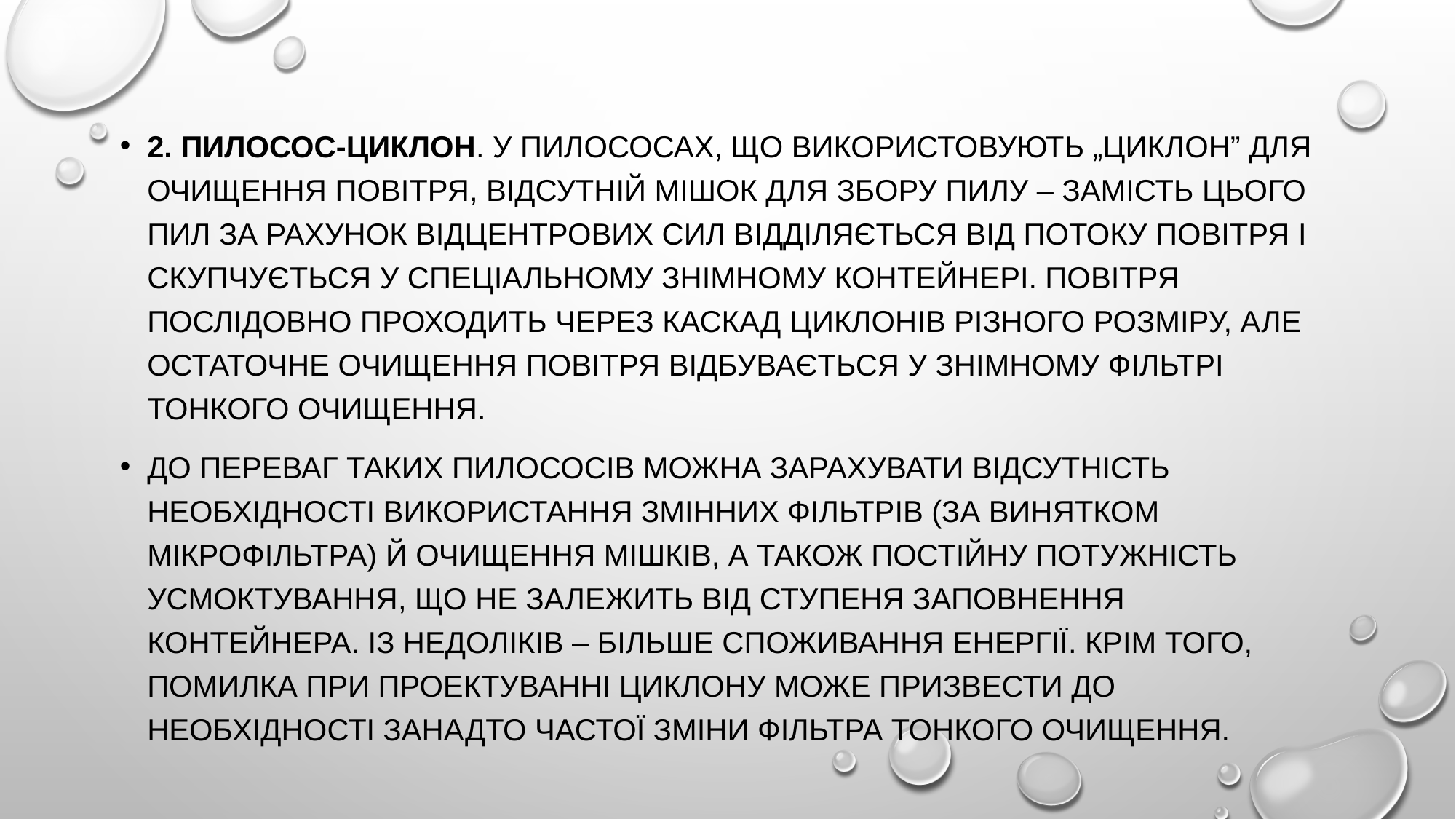

#
2. Пилосос-циклон. У пилососах, що використовують „циклон” для очищення повітря, відсутній мішок для збору пилу – замість цього пил за рахунок відцентрових сил відділяється від потоку повітря і скупчується у спеціальному знімному контейнері. Повітря послідовно проходить через каскад циклонів різного розміру, але остаточне очищення повітря відбувається у знімному фільтрі тонкого очищення.
До переваг таких пилососів можна зарахувати відсутність необхідності використання змінних фільтрів (за винятком мікрофільтра) й очищення мішків, а також постійну потужність усмоктування, що не залежить від ступеня заповнення контейнера. Із недоліків – більше споживання енергії. Крім того, помилка при проектуванні циклону може призвести до необхідності занадто частої зміни фільтра тонкого очищення.